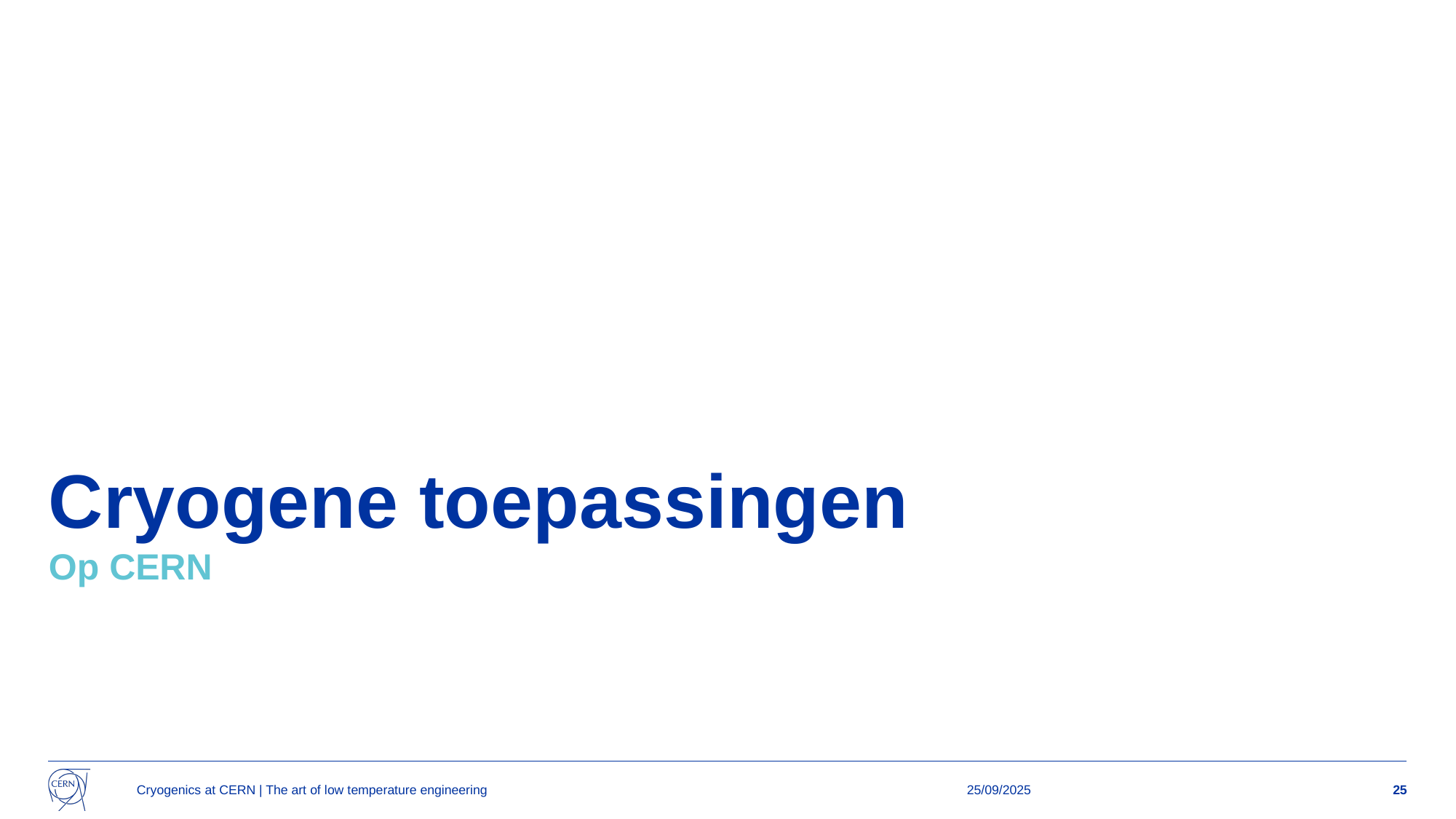

# Cryogene toepassingen
Op CERN
Cryogenics at CERN | The art of low temperature engineering
25/09/2025
25